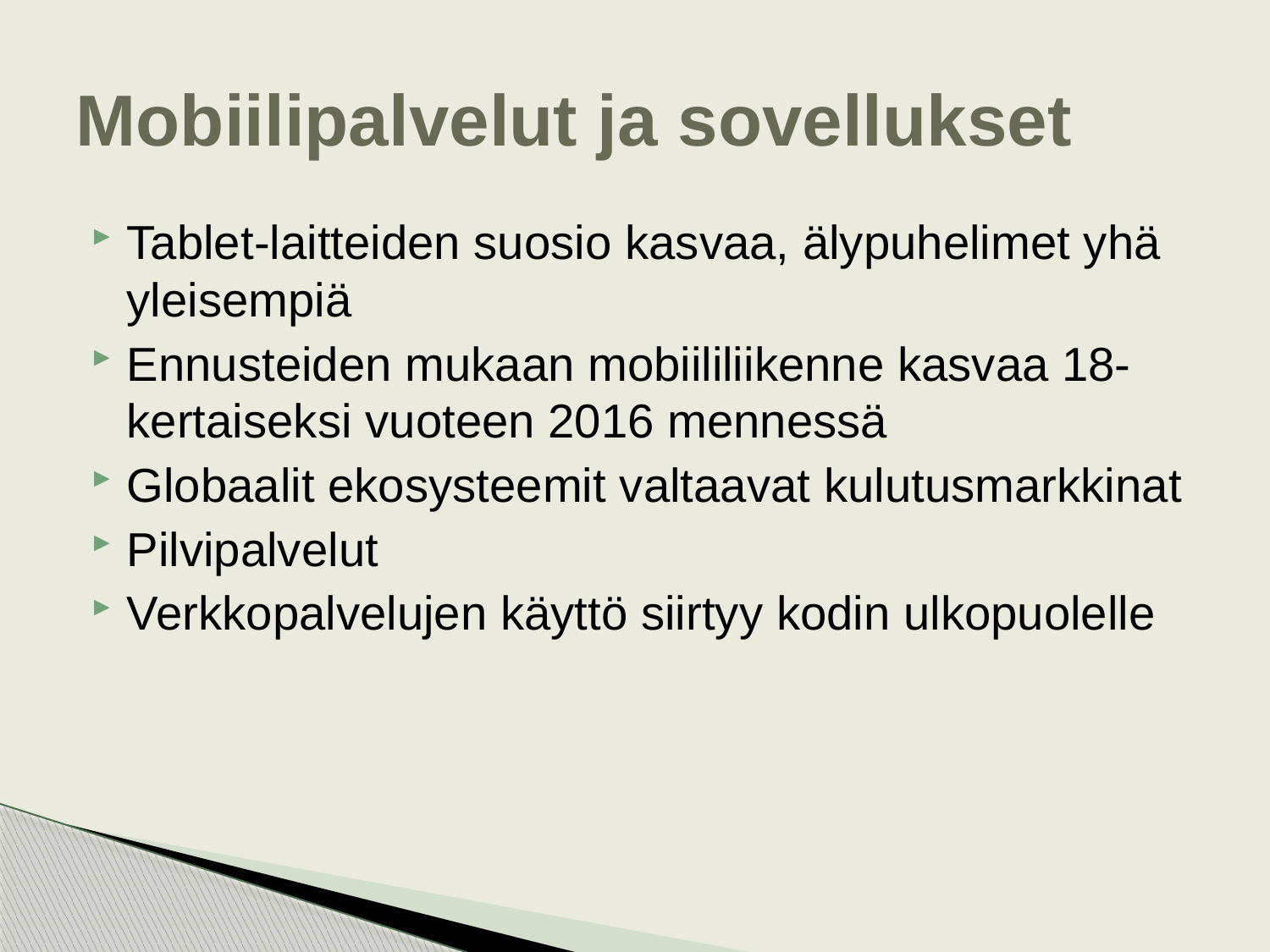

# Mobiilipalvelut ja sovellukset
Tablet-laitteiden suosio kasvaa, älypuhelimet yhä yleisempiä
Ennusteiden mukaan mobiililiikenne kasvaa 18-kertaiseksi vuoteen 2016 mennessä
Globaalit ekosysteemit valtaavat kulutusmarkkinat
Pilvipalvelut
Verkkopalvelujen käyttö siirtyy kodin ulkopuolelle